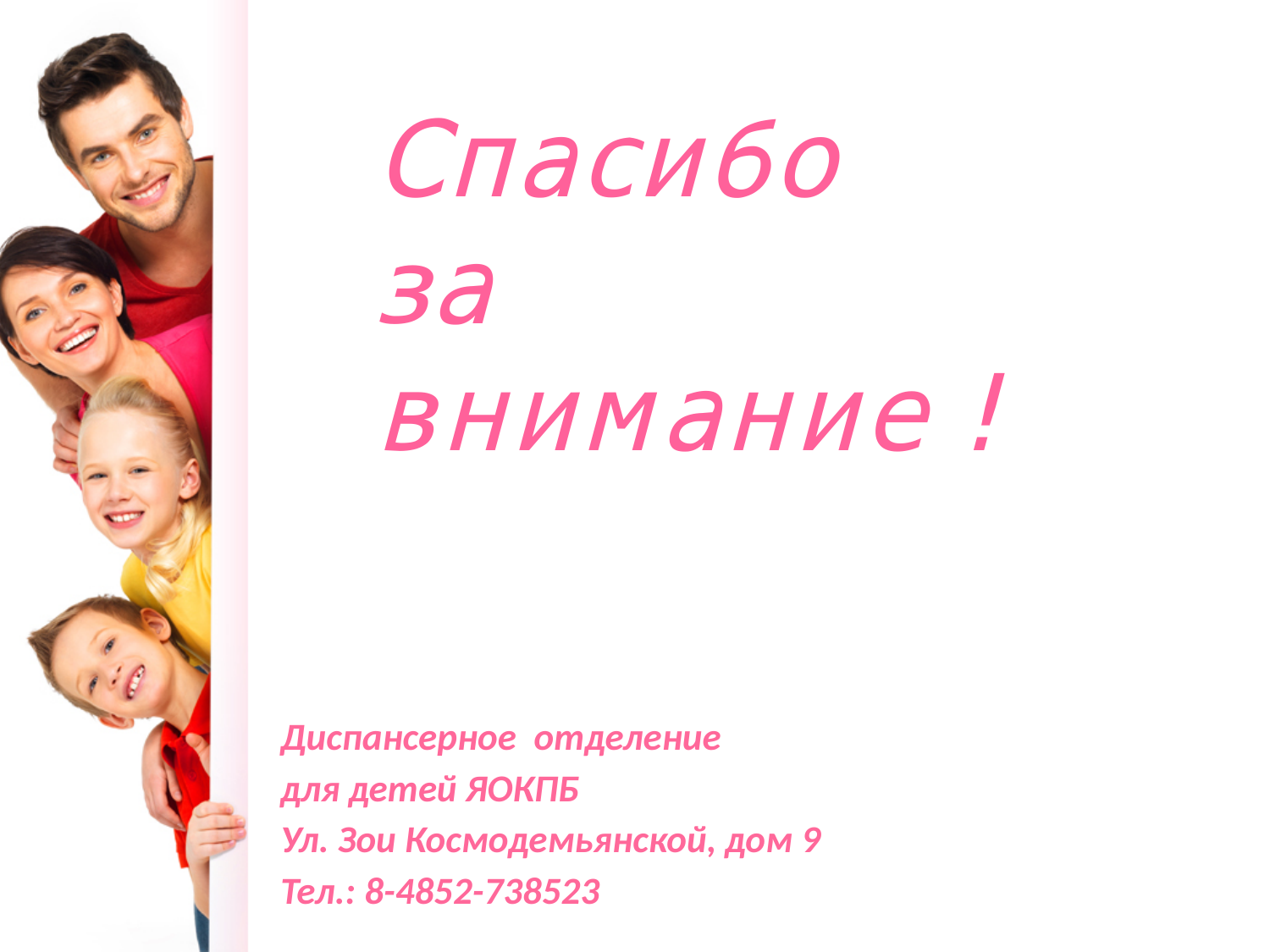

Спасибо
за
внимание !
Диспансерное  отделение
для детей ЯОКПБ
Ул. Зои Космодемьянской, дом 9
Тел.: 8-4852-738523